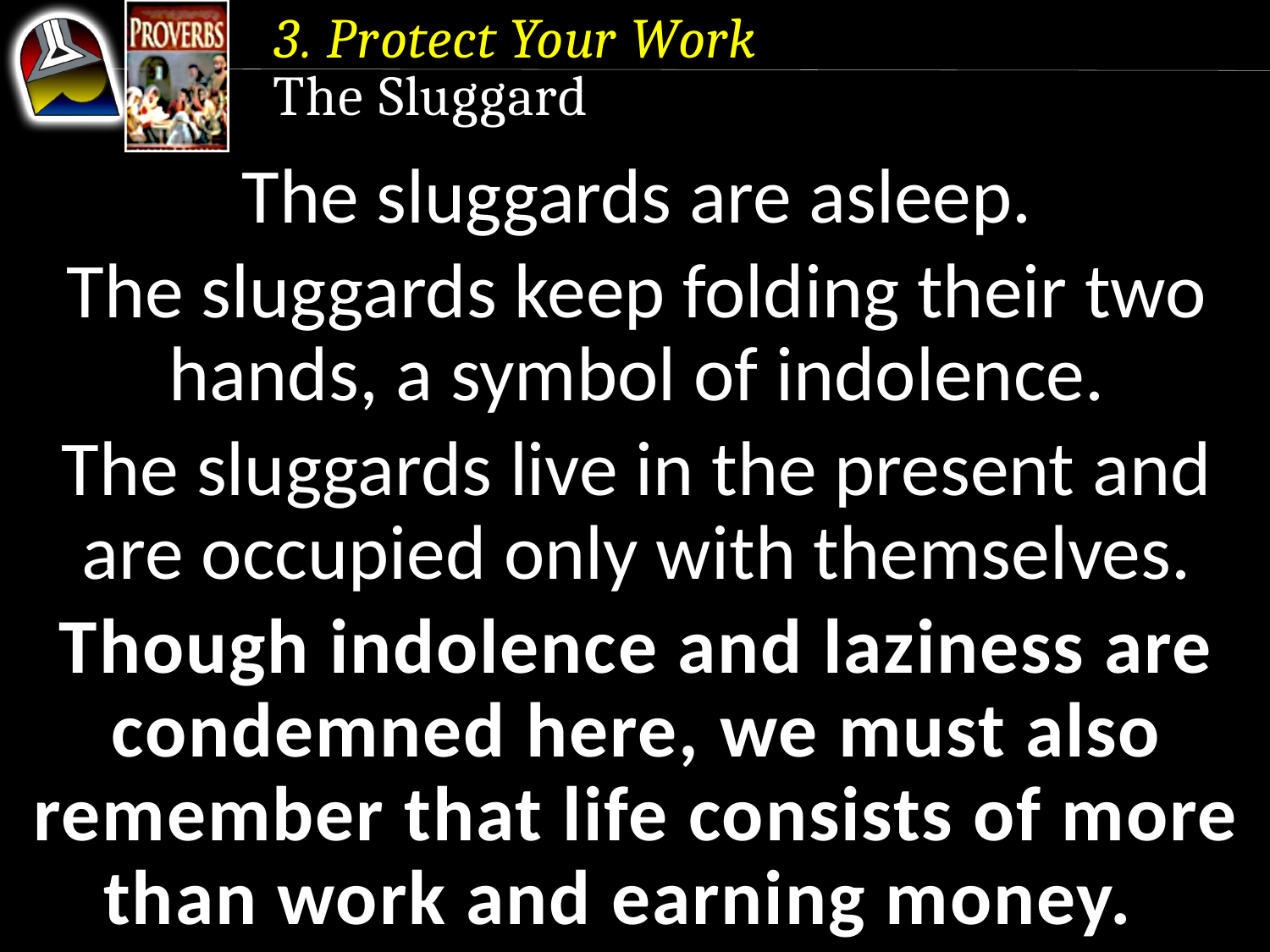

3. Protect Your Work
The Sluggard
The sluggards are asleep.
The sluggards keep folding their two hands, a symbol of indolence.
The sluggards live in the present and are occupied only with themselves.
Though indolence and laziness are condemned here, we must also remember that life consists of more than work and earning money.